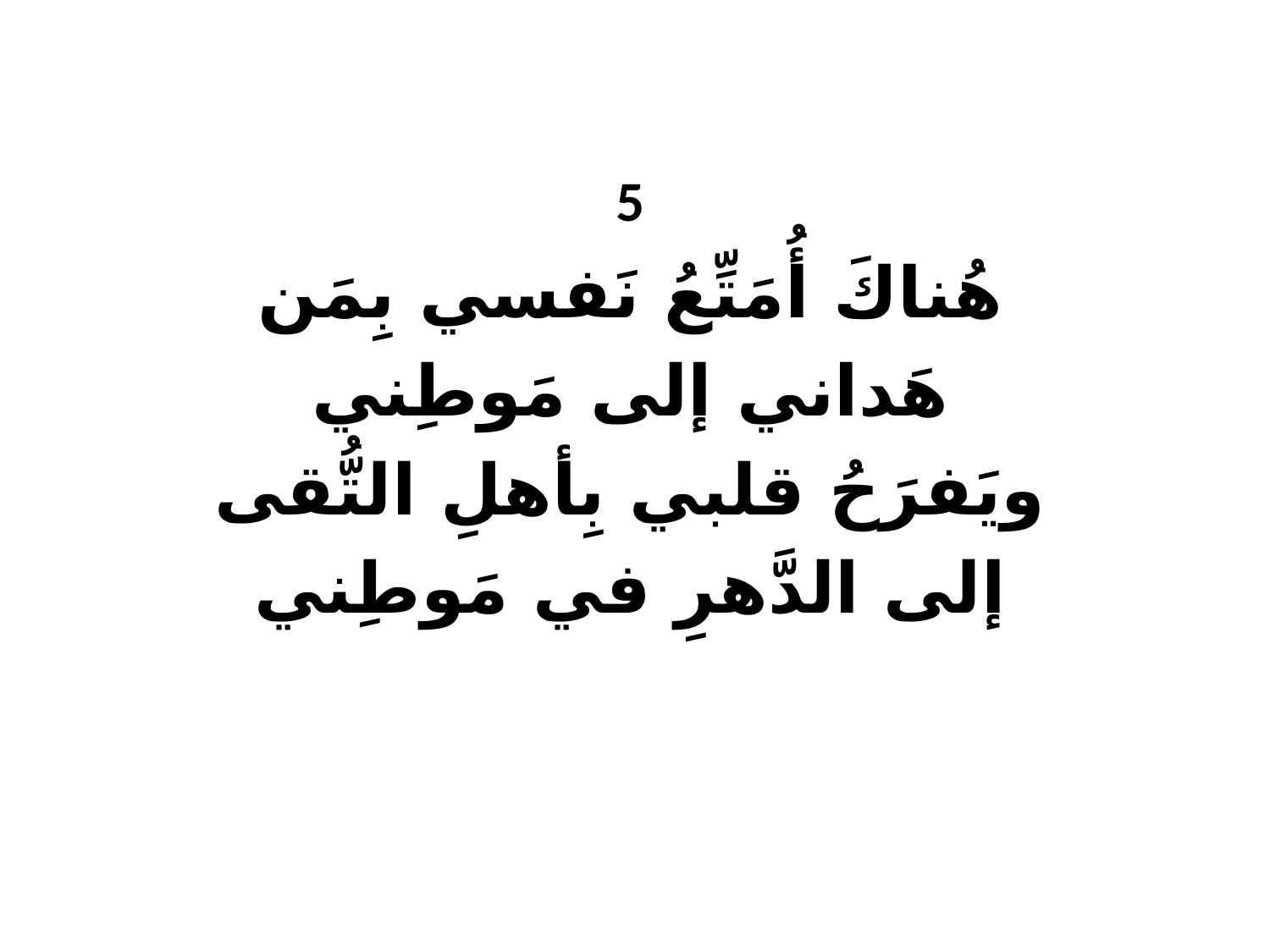

5
هُناكَ أُمَتِّعُ نَفسي بِمَن
هَداني إلى مَوطِني
ويَفرَحُ قلبي بِأهلِ التُّقى
إلى الدَّهرِ في مَوطِني